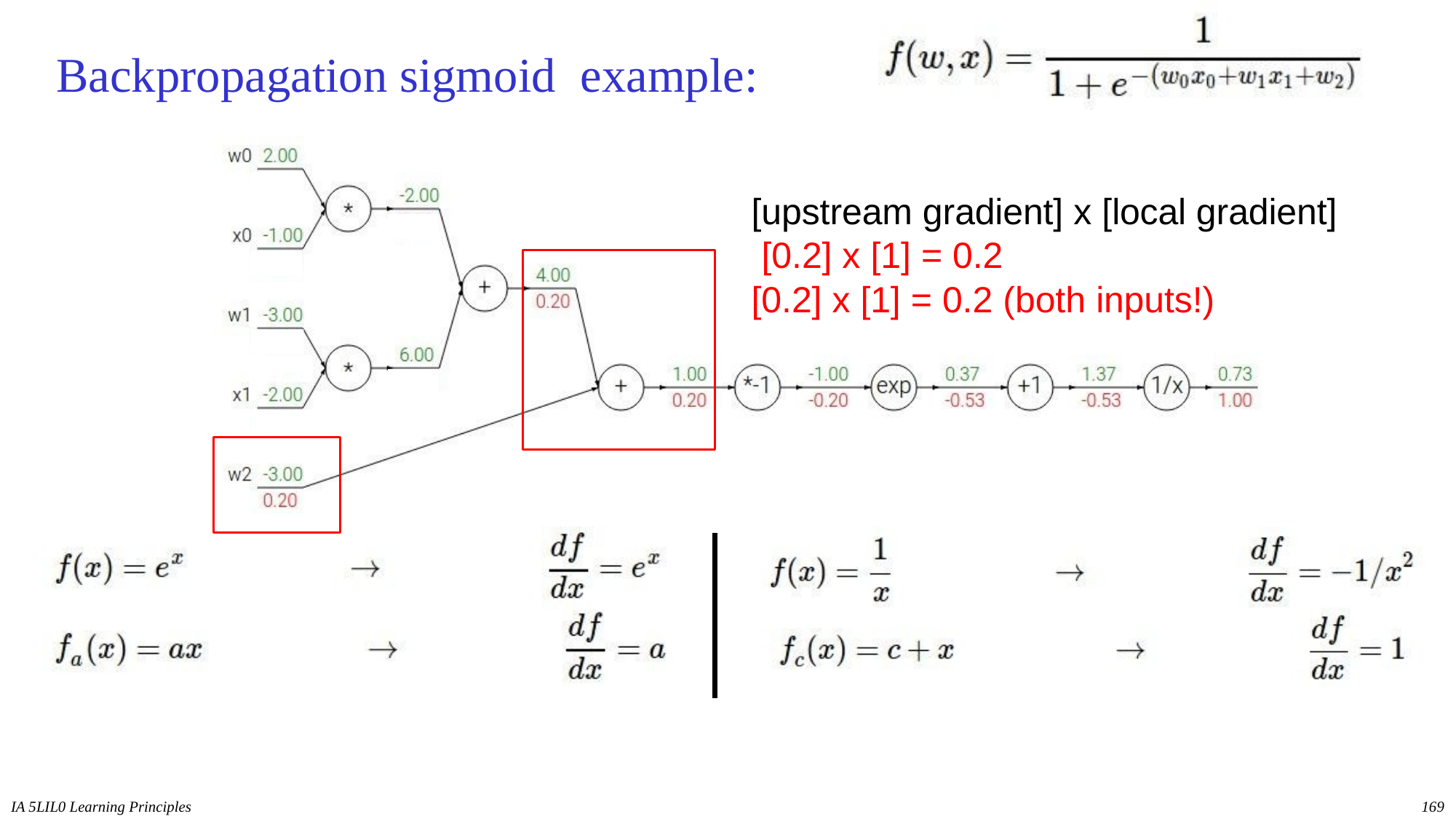

# Backpropagation sigmoid  example:

[upstream gradient] x [local gradient]  [0.2] x [1] = 0.2
[0.2] x [1] = 0.2 (both inputs!)

IA 5LIL0 Learning Principles
169